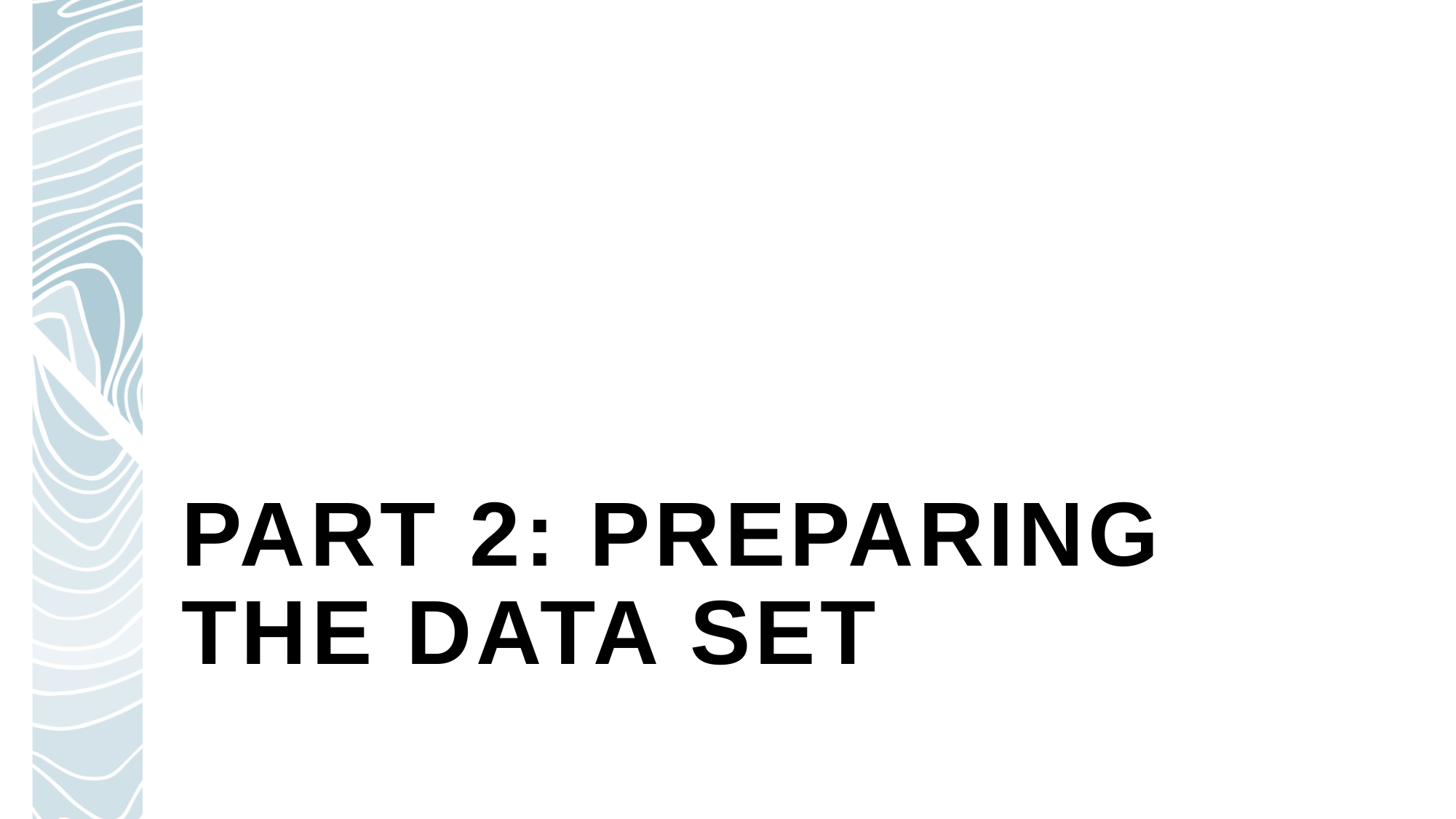

# Part 2: preparing the data set